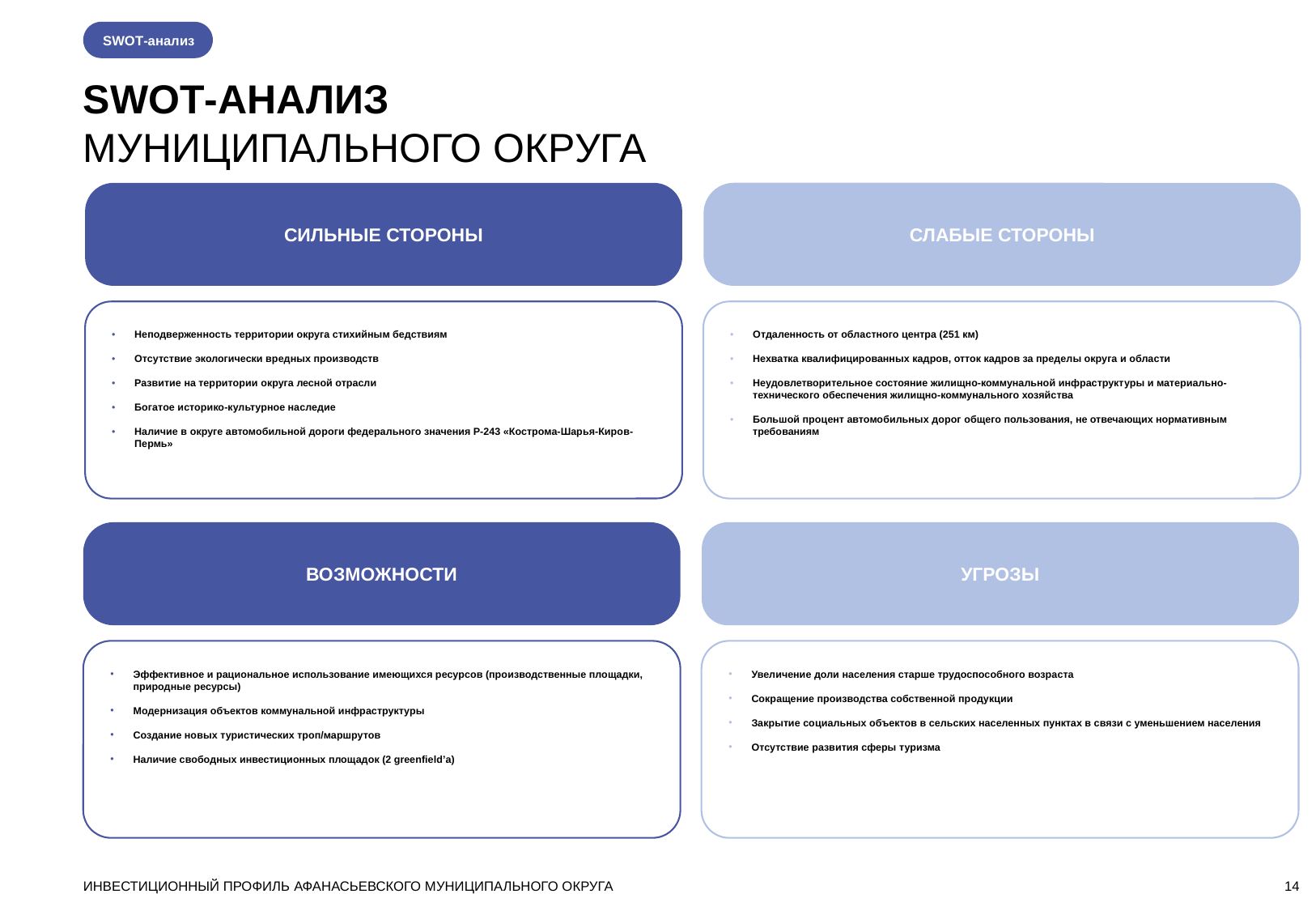

SWOT-анализ
SWOT-АНАЛИЗ
МУНИЦИПАЛЬНОГО ОКРУГА
СИЛЬНЫЕ СТОРОНЫ
СЛАБЫЕ СТОРОНЫ
Неподверженность территории округа стихийным бедствиям

Отсутствие экологически вредных производств

Развитие на территории округа лесной отрасли

Богатое историко-культурное наследие

Наличие в округе автомобильной дороги федерального значения Р-243 «Кострома-Шарья-Киров-Пермь»

Отдаленность от областного центра (251 км)

Нехватка квалифицированных кадров, отток кадров за пределы округа и области

Неудовлетворительное состояние жилищно-коммунальной инфраструктуры и материально-технического обеспечения жилищно-коммунального хозяйства

Большой процент автомобильных дорог общего пользования, не отвечающих нормативным требованиям

ВОЗМОЖНОСТИ
УГРОЗЫ
Эффективное и рациональное использование имеющихся ресурсов (производственные площадки, природные ресурсы)

Модернизация объектов коммунальной инфраструктуры

Создание новых туристических троп/маршрутов

Наличие свободных инвестиционных площадок (2 greenfield’а)

Увеличение доли населения старше трудоспособного возраста

Сокращение производства собственной продукции

Закрытие социальных объектов в сельских населенных пунктах в связи с уменьшением населения

Отсутствие развития сферы туризма

ИНВЕСТИЦИОННЫЙ ПРОФИЛЬ АФАНАСЬЕВСКОГО МУНИЦИПАЛЬНОГО ОКРУГА
14